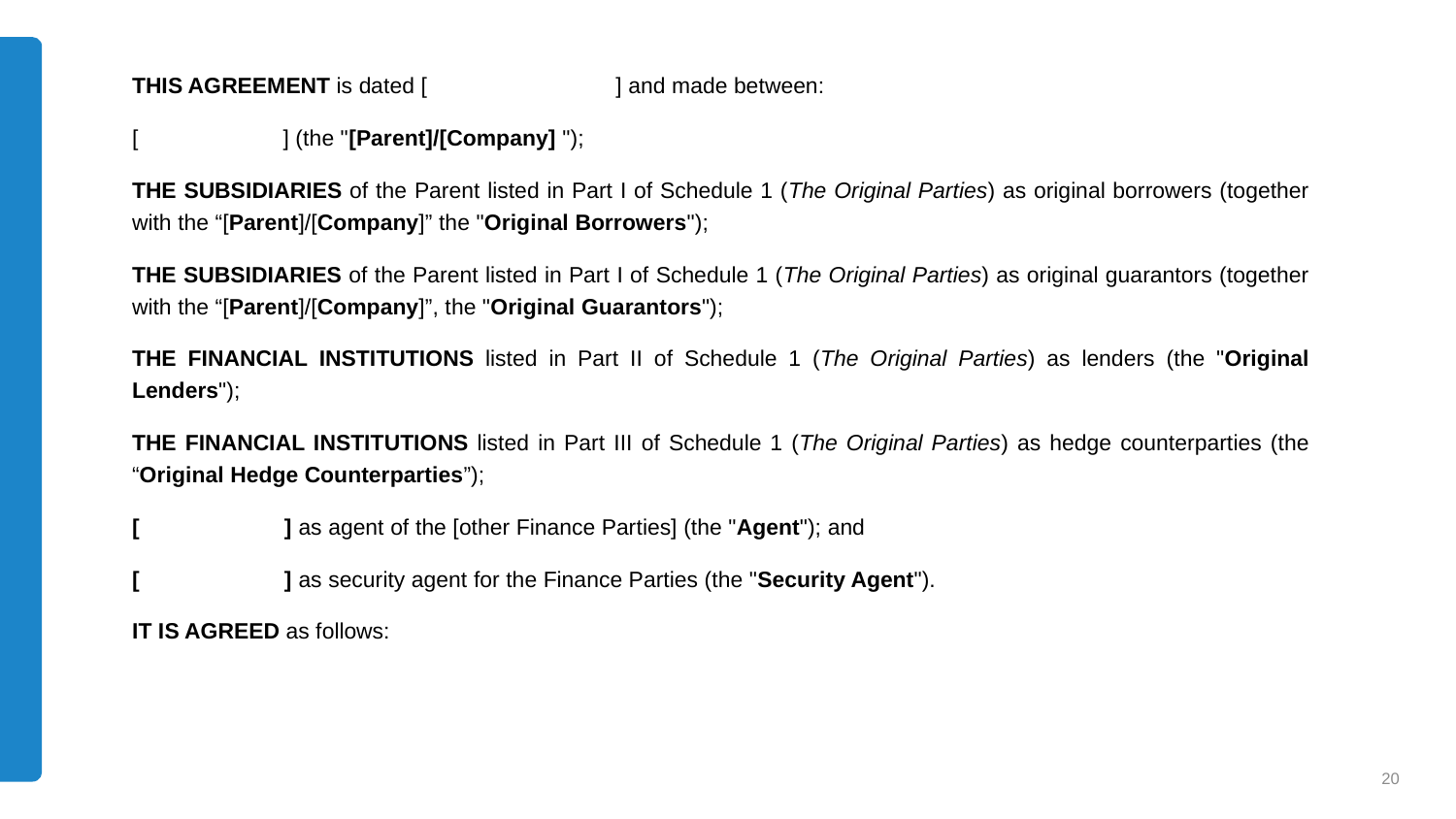

THIS AGREEMENT is dated [                              ] and made between:
[                       ] (the "[Parent]/[Company] ");
THE SUBSIDIARIES of the Parent listed in Part I of Schedule 1 (The Original Parties) as original borrowers (together with the “[Parent]/[Company]” the "Original Borrowers");
THE SUBSIDIARIES of the Parent listed in Part I of Schedule 1 (The Original Parties) as original guarantors (together with the “[Parent]/[Company]”, the "Original Guarantors");
THE FINANCIAL INSTITUTIONS listed in Part II of Schedule 1 (The Original Parties) as lenders (the "Original Lenders");
THE FINANCIAL INSTITUTIONS listed in Part III of Schedule 1 (The Original Parties) as hedge counterparties (the “Original Hedge Counterparties”);
[                       ] as agent of the [other Finance Parties] (the "Agent"); and
[                       ] as security agent for the Finance Parties (the "Security Agent").
IT IS AGREED as follows:

20